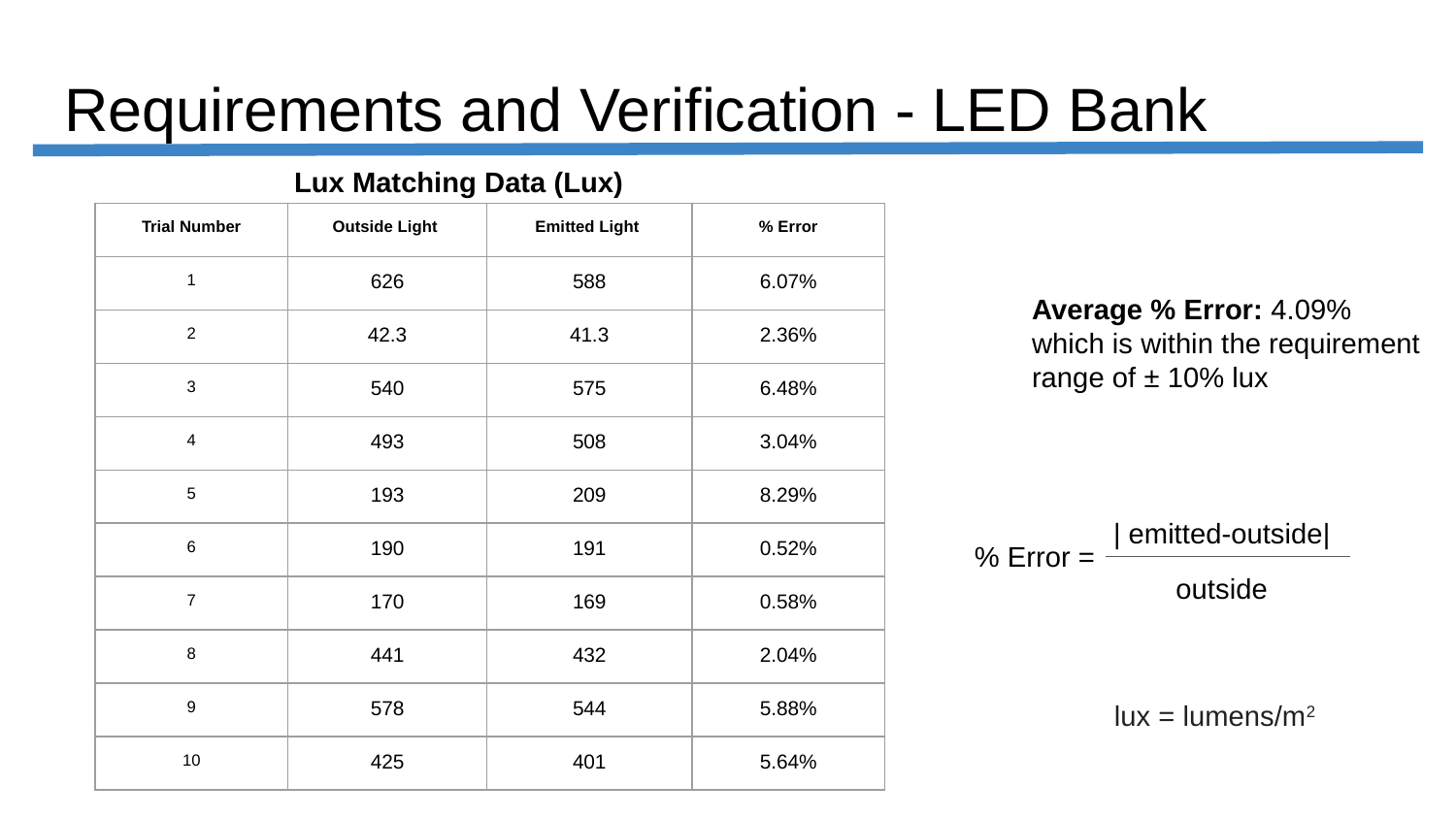

# Requirements and Verification - LED Bank
Lux Matching Data (Lux)
| Trial Number | Outside Light | Emitted Light | % Error |
| --- | --- | --- | --- |
| 1 | 626 | 588 | 6.07% |
| 2 | 42.3 | 41.3 | 2.36% |
| 3 | 540 | 575 | 6.48% |
| 4 | 493 | 508 | 3.04% |
| 5 | 193 | 209 | 8.29% |
| 6 | 190 | 191 | 0.52% |
| 7 | 170 | 169 | 0.58% |
| 8 | 441 | 432 | 2.04% |
| 9 | 578 | 544 | 5.88% |
| 10 | 425 | 401 | 5.64% |
Average % Error: 4.09% which is within the requirement range of ± 10% lux
| emitted-outside|
% Error =
outside
lux = lumens/m2